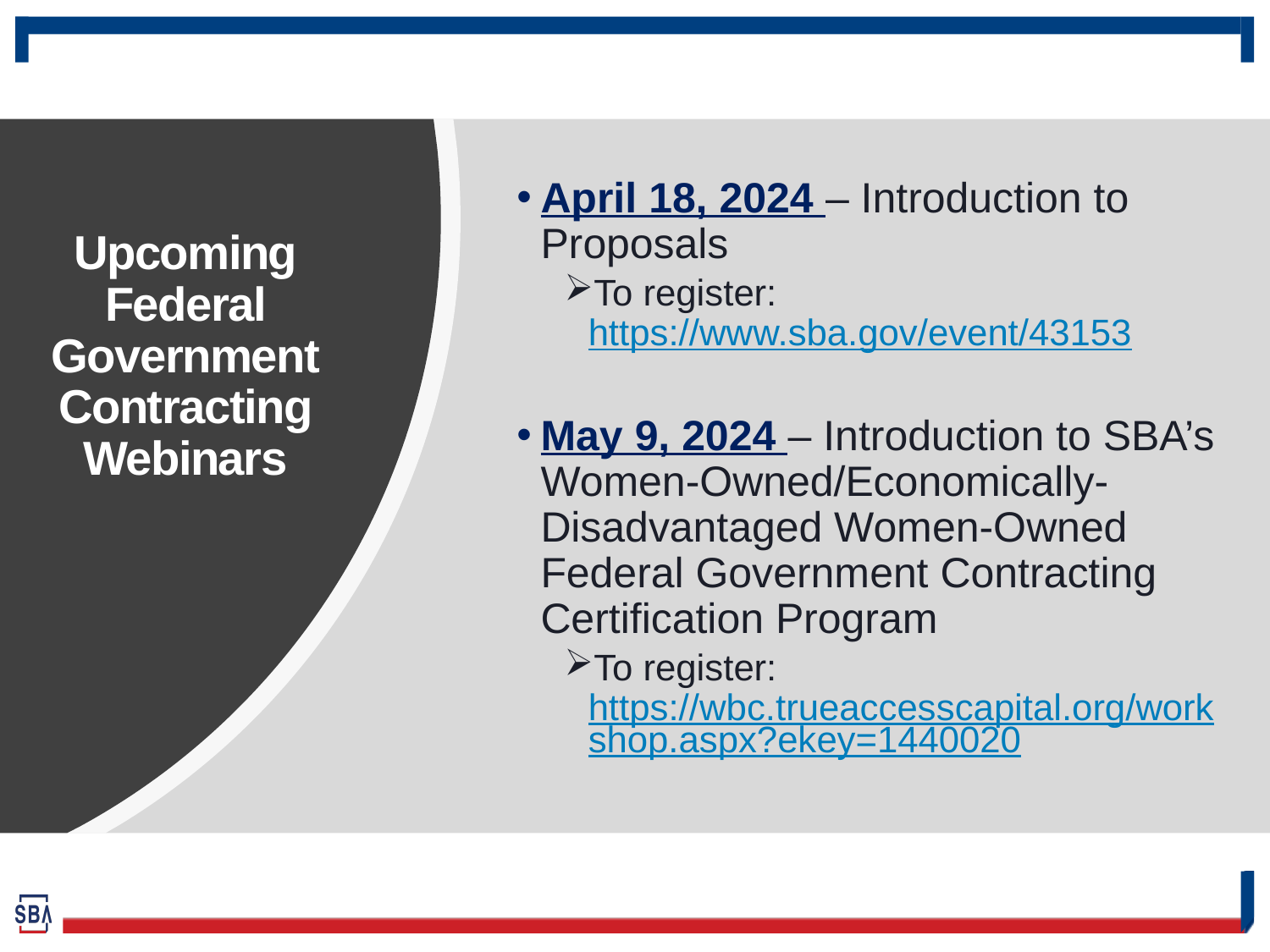

April 18, 2024 – Introduction to Proposals
To register: https://www.sba.gov/event/43153

May 9, 2024 – Introduction to SBA’s Women-Owned/Economically-Disadvantaged Women-Owned Federal Government Contracting Certification Program
To register: https://wbc.trueaccesscapital.org/workshop.aspx?ekey=1440020

# Upcoming Federal Government Contracting Webinars